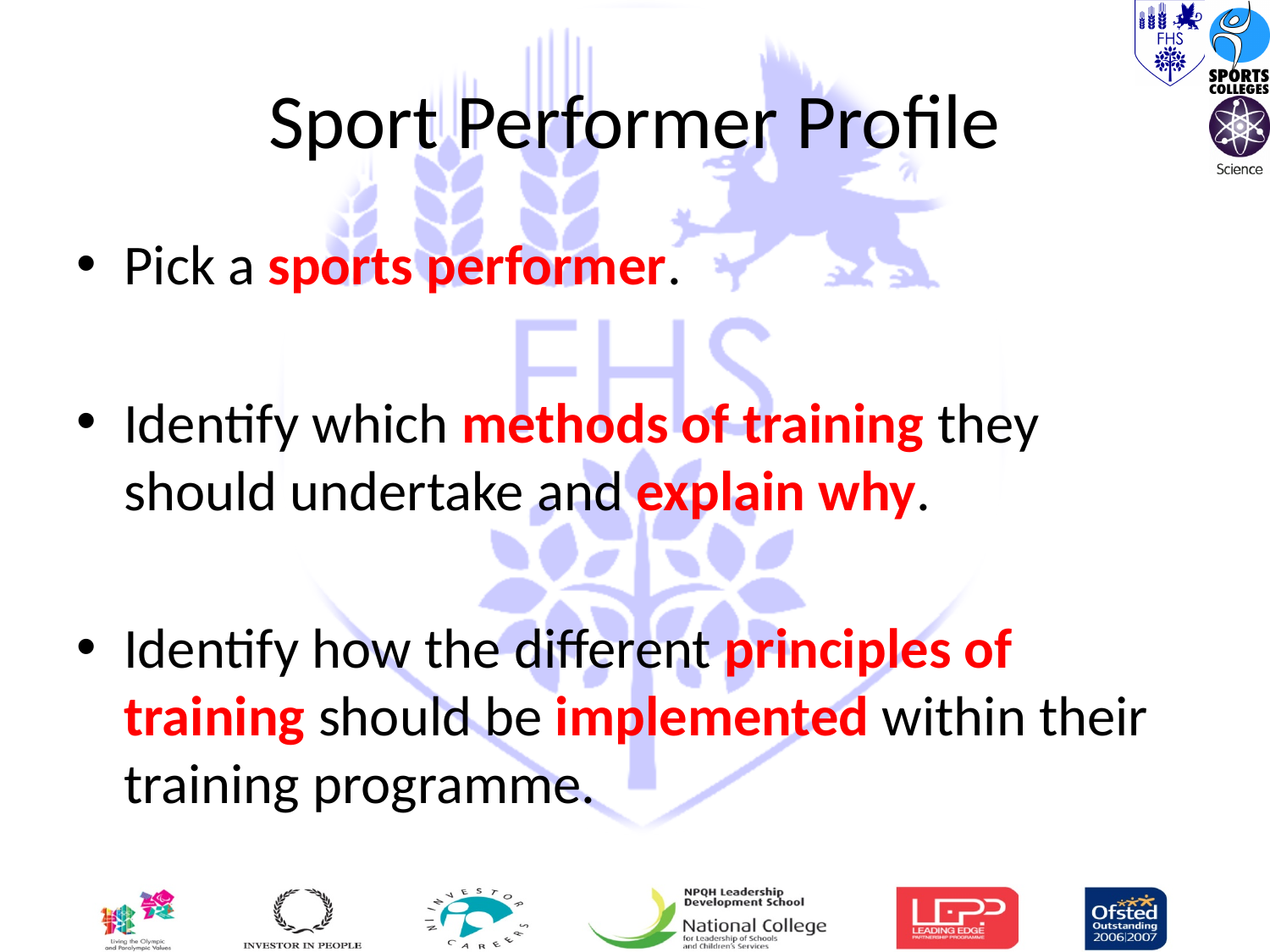

# Sport Performer Profile
Pick a sports performer.

Identify which methods of training they should undertake and explain why.

Identify how the different principles of training should be implemented within their training programme.